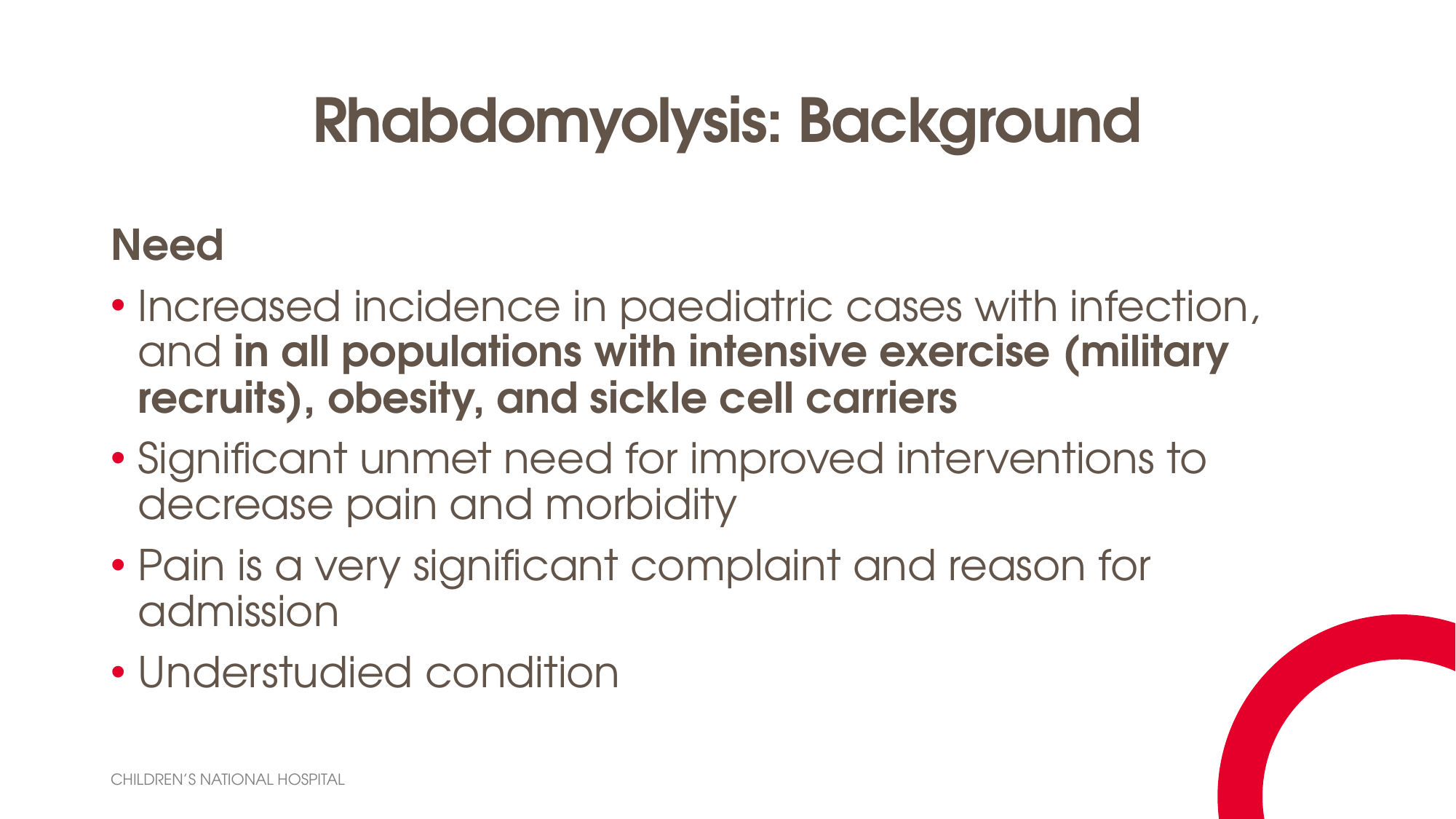

# Rhabdomyolysis: Background
Need
Increased incidence in paediatric cases with infection, and in all populations with intensive exercise (military recruits), obesity, and sickle cell carriers
Significant unmet need for improved interventions to decrease pain and morbidity
Pain is a very significant complaint and reason for admission
Understudied condition